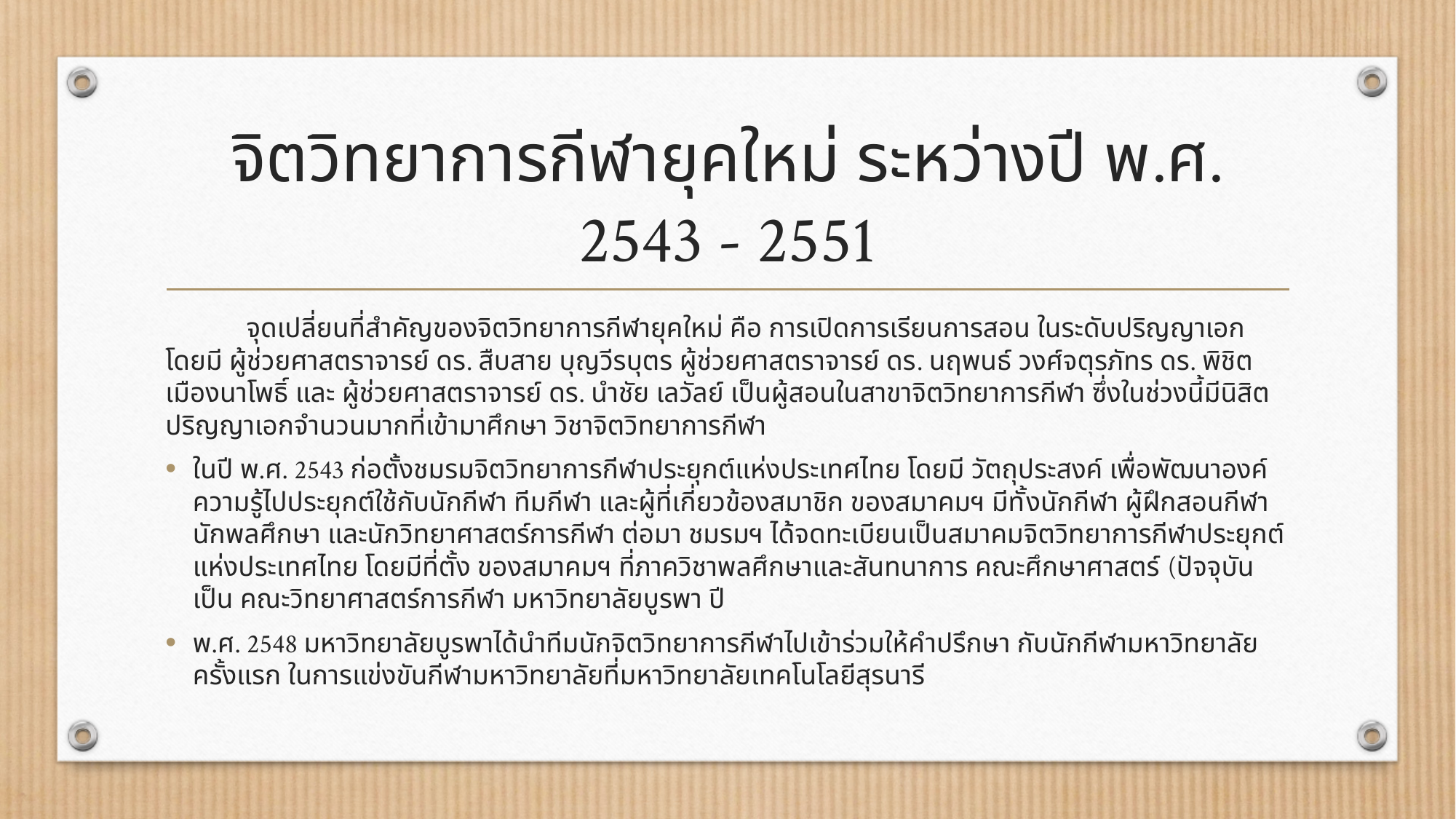

# จิตวิทยาการกีฬายุคใหม่ ระหว่างปี พ.ศ. 2543 - 2551
	จุดเปลี่ยนที่สำคัญของจิตวิทยาการกีฬายุคใหม่ คือ การเปิดการเรียนการสอน ในระดับปริญญาเอก โดยมี ผู้ช่วยศาสตราจารย์ ดร. สืบสาย บุญวีรบุตร ผู้ช่วยศาสตราจารย์ ดร. นฤพนธ์ วงศ์จตุรภัทร ดร. พิชิต เมืองนาโพธิ์ และ ผู้ช่วยศาสตราจารย์ ดร. นำชัย เลวัลย์ เป็นผู้สอนในสาขาจิตวิทยาการกีฬา ซึ่งในช่วงนี้มีนิสิตปริญญาเอกจำนวนมากที่เข้ามาศึกษา วิชาจิตวิทยาการกีฬา
ในปี พ.ศ. 2543 ก่อตั้งชมรมจิตวิทยาการกีฬาประยุกต์แห่งประเทศไทย โดยมี วัตถุประสงค์ เพื่อพัฒนาองค์ความรู้ไปประยุกต์ใช้กับนักกีฬา ทีมกีฬา และผู้ที่เกี่ยวข้องสมาชิก ของสมาคมฯ มีทั้งนักกีฬา ผู้ฝึกสอนกีฬา นักพลศึกษา และนักวิทยาศาสตร์การกีฬา ต่อมา ชมรมฯ ได้จดทะเบียนเป็นสมาคมจิตวิทยาการกีฬาประยุกต์แห่งประเทศไทย โดยมีที่ตั้ง ของสมาคมฯ ที่ภาควิชาพลศึกษาและสันทนาการ คณะศึกษาศาสตร์ (ปัจจุบันเป็น คณะวิทยาศาสตร์การกีฬา มหาวิทยาลัยบูรพา ปี
พ.ศ. 2548 มหาวิทยาลัยบูรพาได้นำทีมนักจิตวิทยาการกีฬาไปเข้าร่วมให้คำปรึกษา กับนักกีฬามหาวิทยาลัยครั้งแรก ในการแข่งขันกีฬามหาวิทยาลัยที่มหาวิทยาลัยเทคโนโลยีสุรนารี